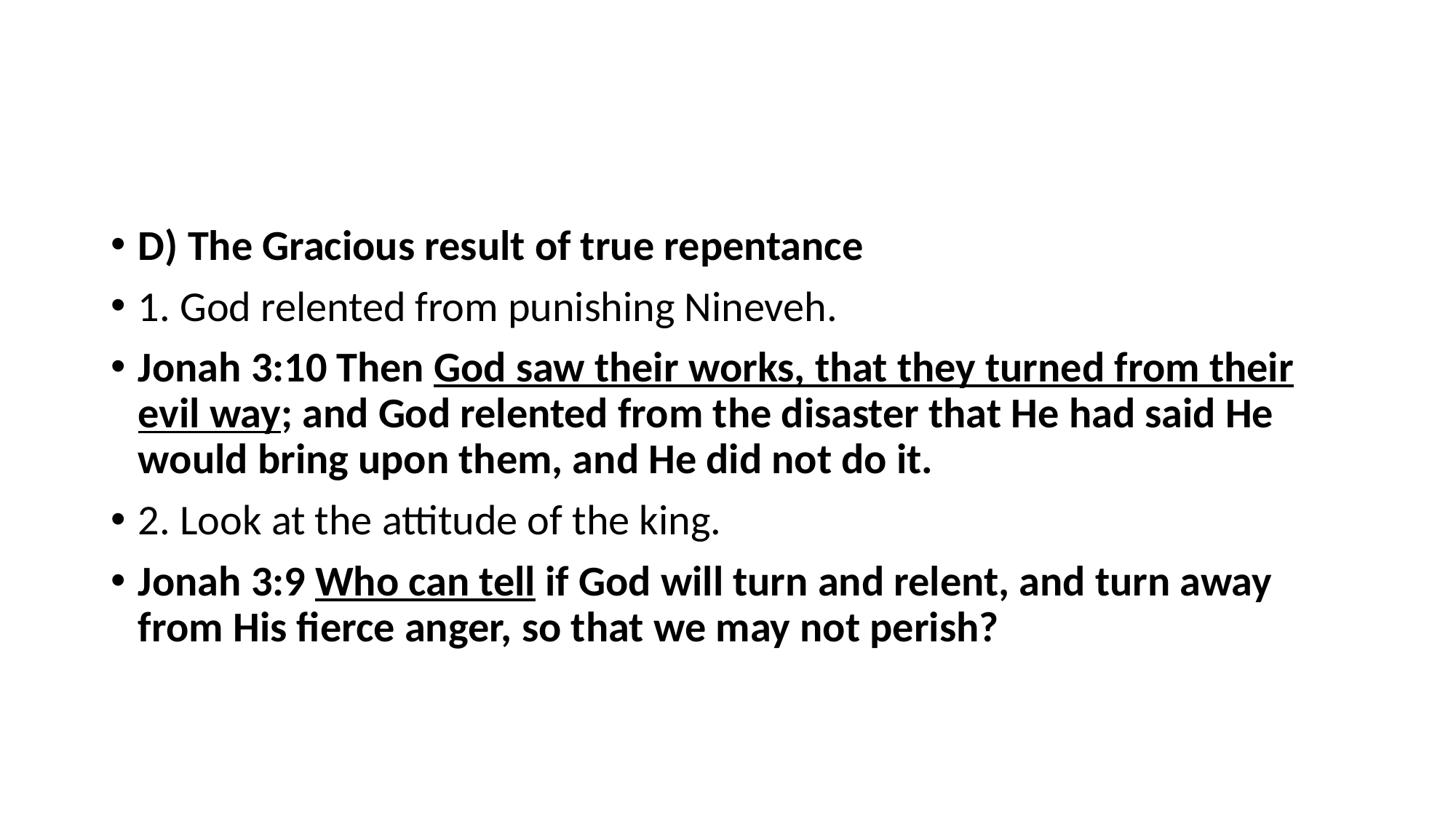

#
D) The Gracious result of true repentance
1. God relented from punishing Nineveh.
Jonah 3:10 Then God saw their works, that they turned from their evil way; and God relented from the disaster that He had said He would bring upon them, and He did not do it.
2. Look at the attitude of the king.
Jonah 3:9 Who can tell if God will turn and relent, and turn away from His fierce anger, so that we may not perish?